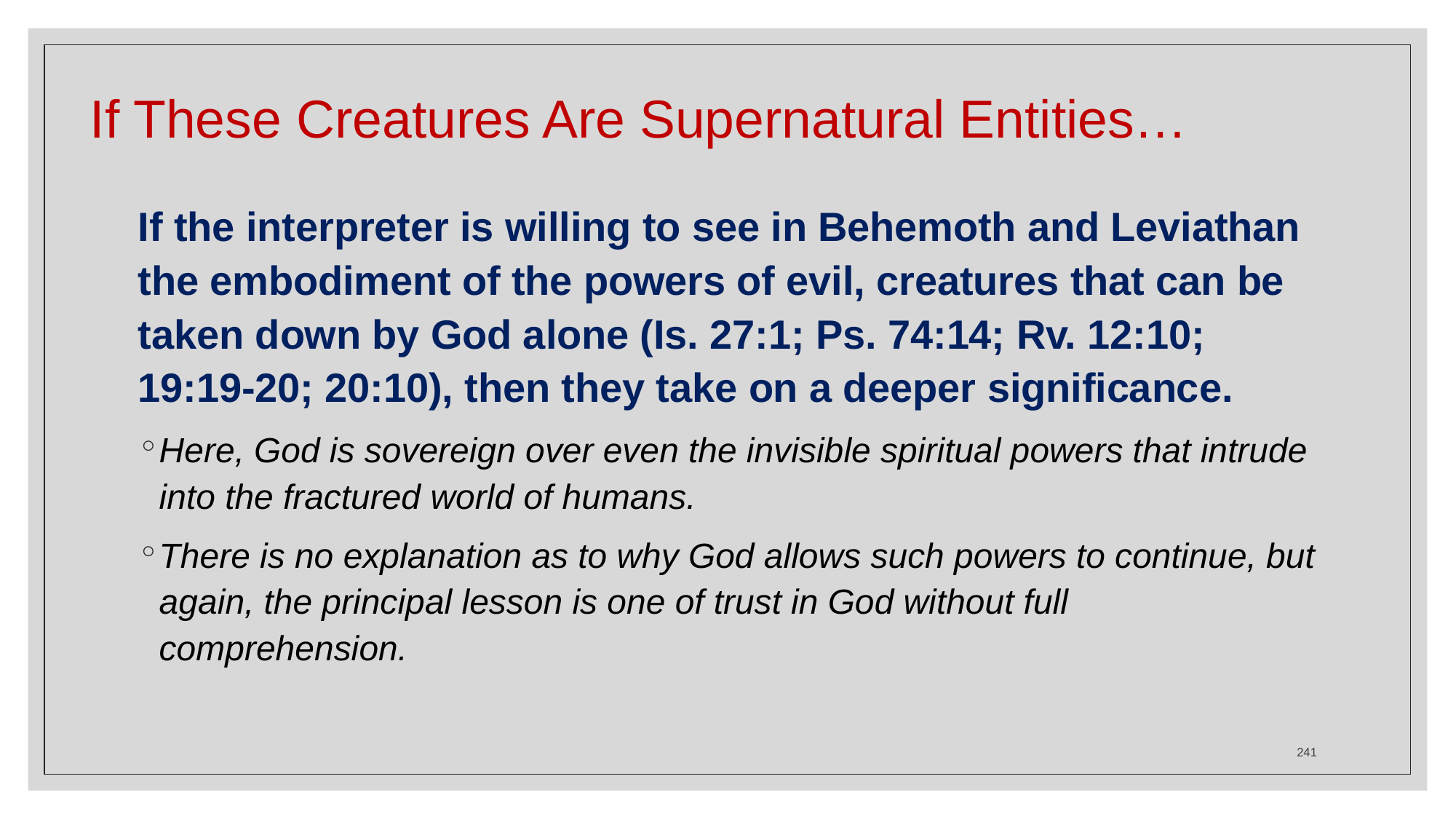

# If These Creatures Are Supernatural Entities…
If the interpreter is willing to see in Behemoth and Leviathan the embodiment of the powers of evil, creatures that can be taken down by God alone (Is. 27:1; Ps. 74:14; Rv. 12:10; 19:19-20; 20:10), then they take on a deeper significance.
Here, God is sovereign over even the invisible spiritual powers that intrude into the fractured world of humans.
There is no explanation as to why God allows such powers to continue, but again, the principal lesson is one of trust in God without full comprehension.
241